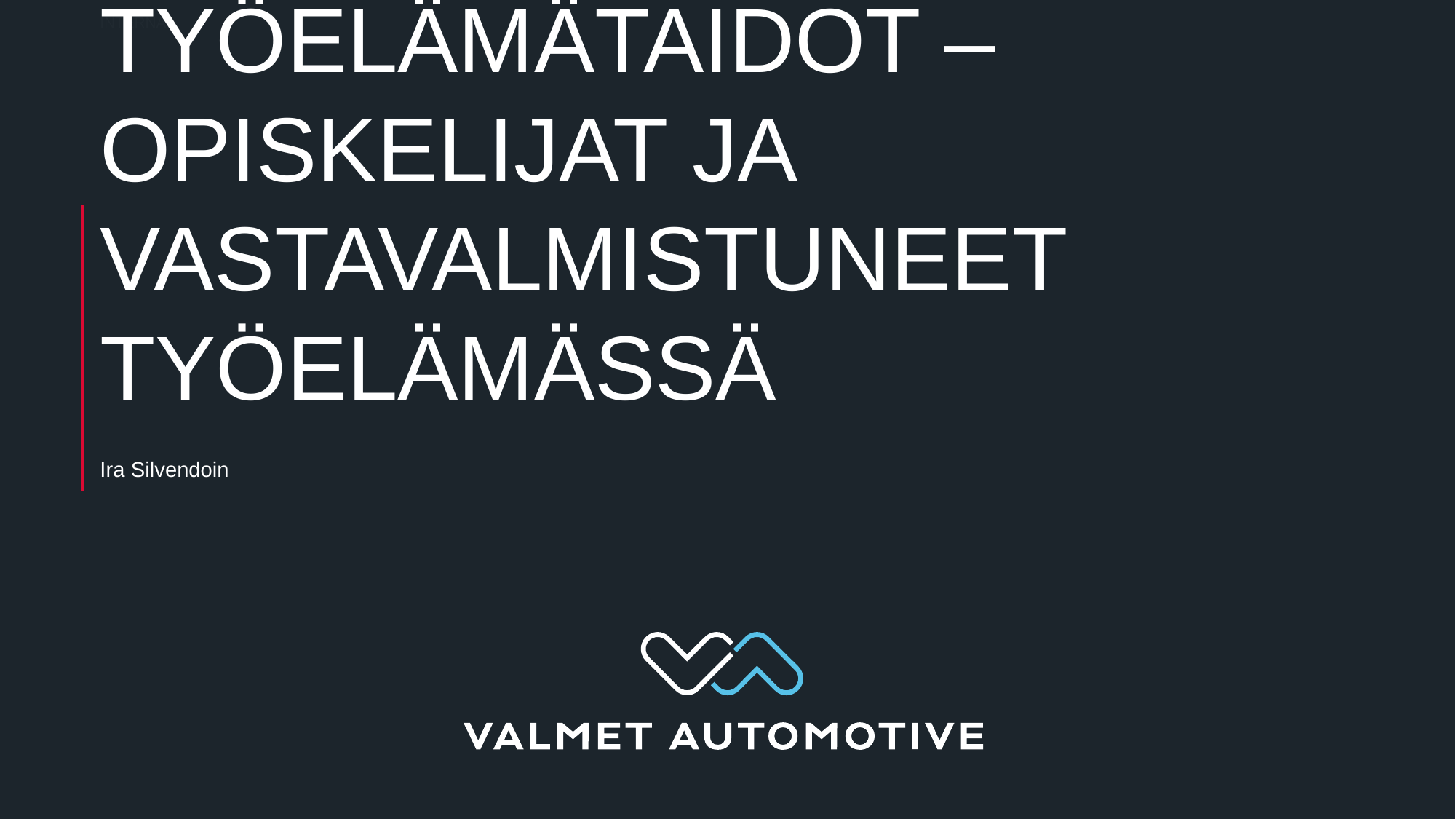

INTERNAL
# Työelämätaidot – opiskelijat ja vastavalmistuneet työelämässä
Ira Silvendoin